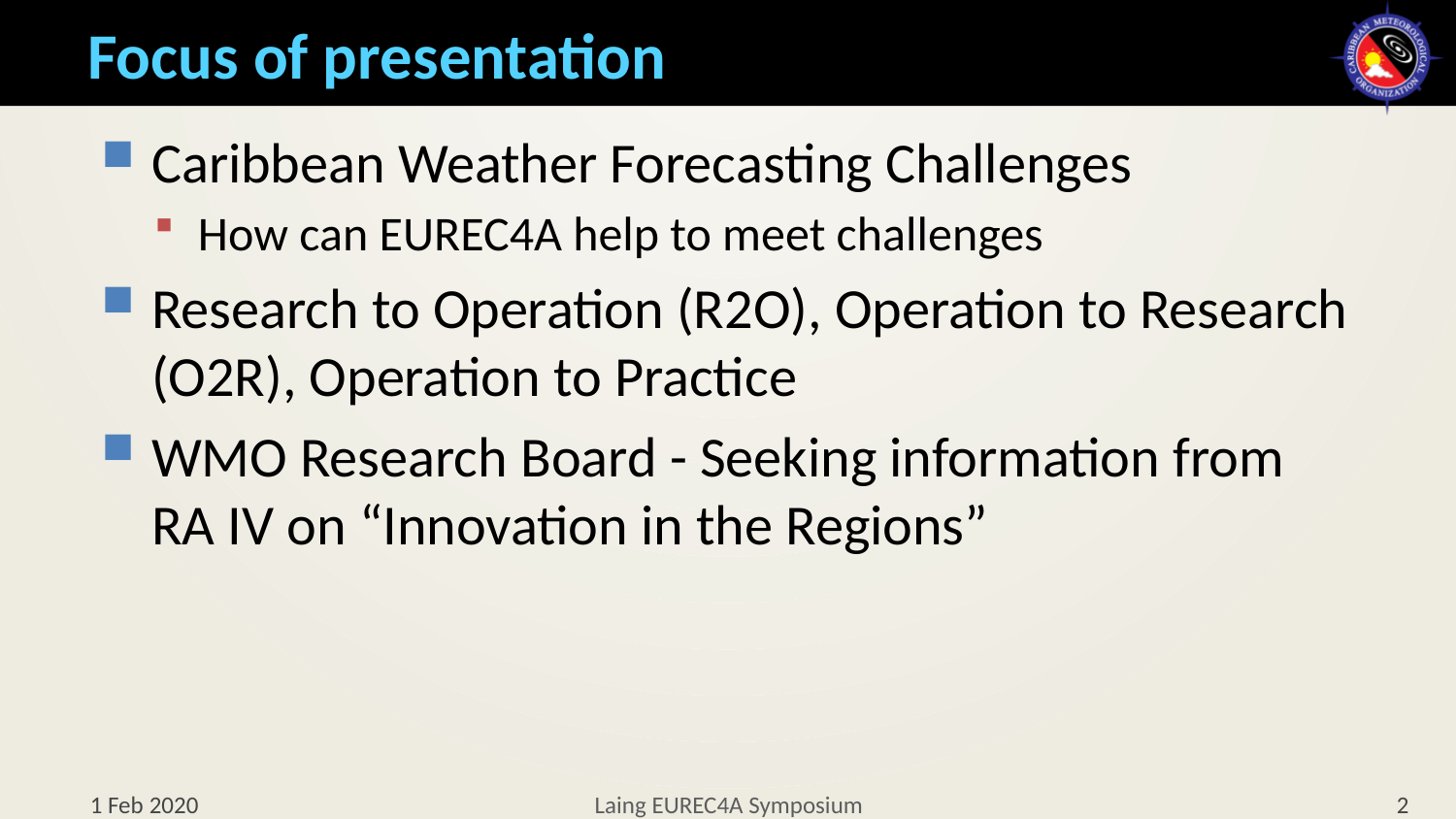

# Focus of presentation
Caribbean Weather Forecasting Challenges
How can EUREC4A help to meet challenges
Research to Operation (R2O), Operation to Research (O2R), Operation to Practice
WMO Research Board - Seeking information from RA IV on “Innovation in the Regions”
Laing EUREC4A Symposium
1 Feb 2020
2